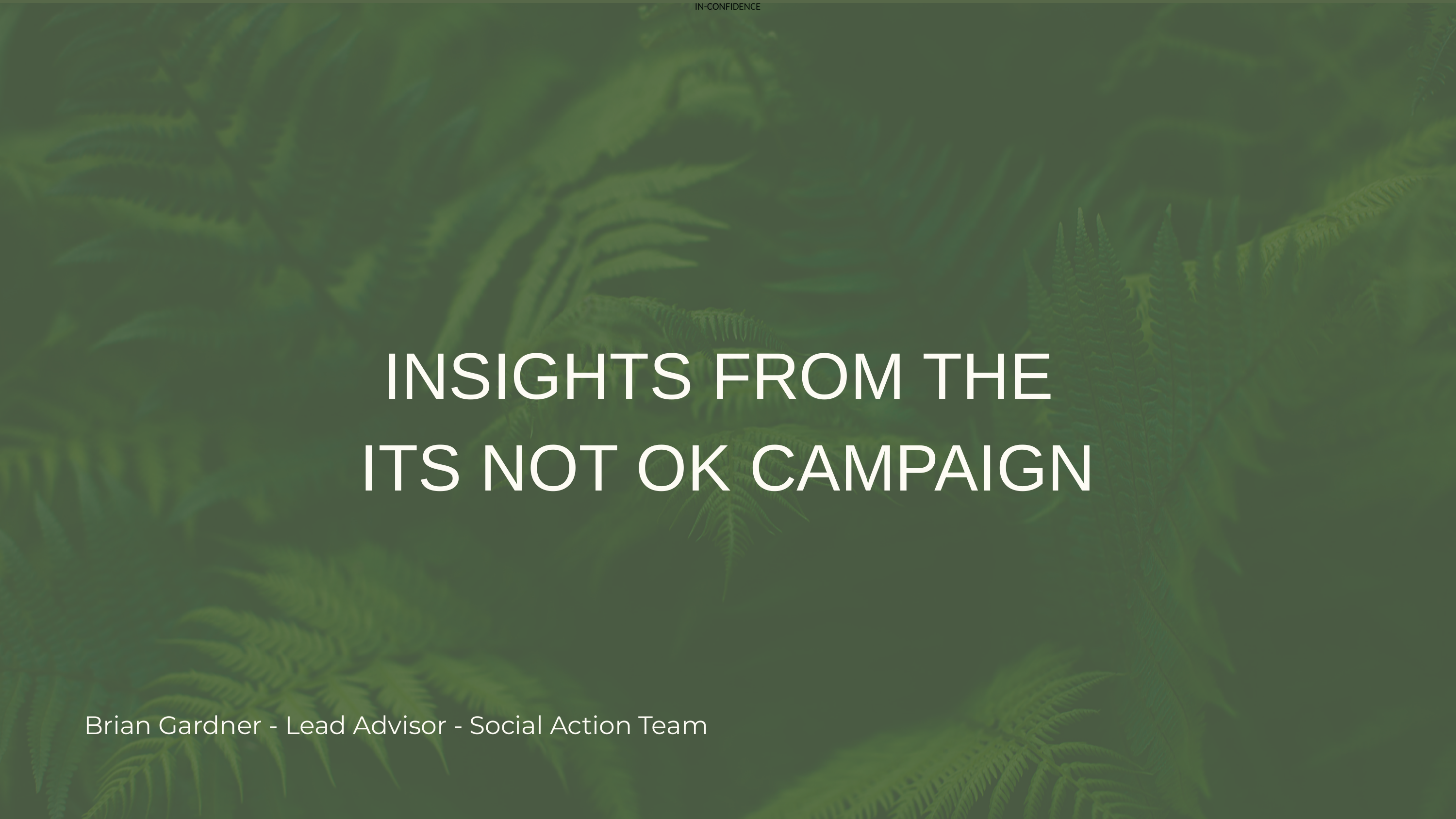

INSIGHTS FROM THE
ITS NOT OK CAMPAIGN
Brian Gardner - Lead Advisor - Social Action Team